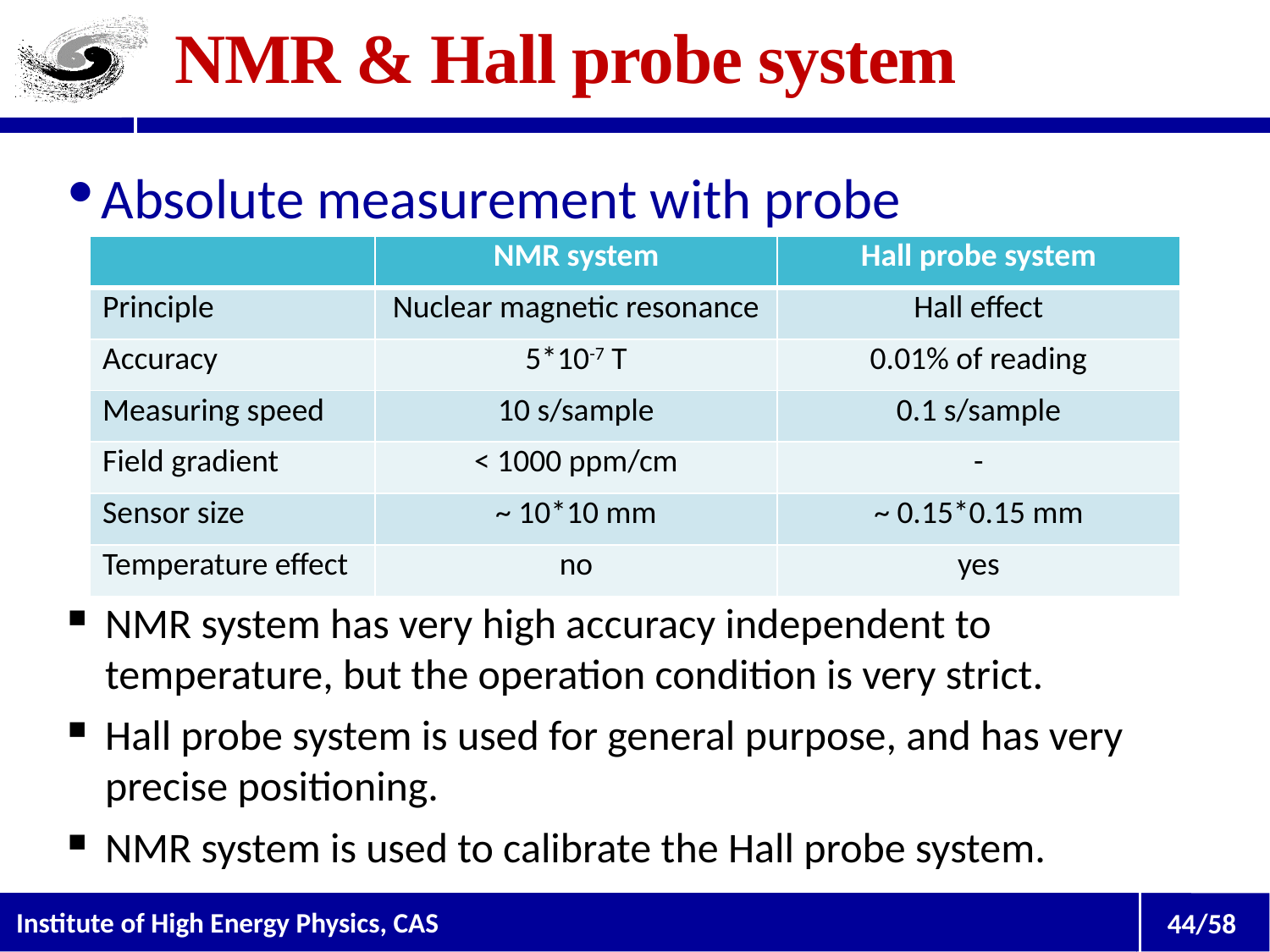

# NMR & Hall probe system
Absolute measurement with probe

NMR system has very high accuracy independent to temperature, but the operation condition is very strict.
Hall probe system is used for general purpose, and has very precise positioning.
NMR system is used to calibrate the Hall probe system.
|  | NMR system | Hall probe system |
| --- | --- | --- |
| Principle | Nuclear magnetic resonance | Hall effect |
| Accuracy | 5\*10-7 T | 0.01% of reading |
| Measuring speed | 10 s/sample | 0.1 s/sample |
| Field gradient | < 1000 ppm/cm | - |
| Sensor size | ~ 10\*10 mm | ~ 0.15\*0.15 mm |
| Temperature effect | no | yes |